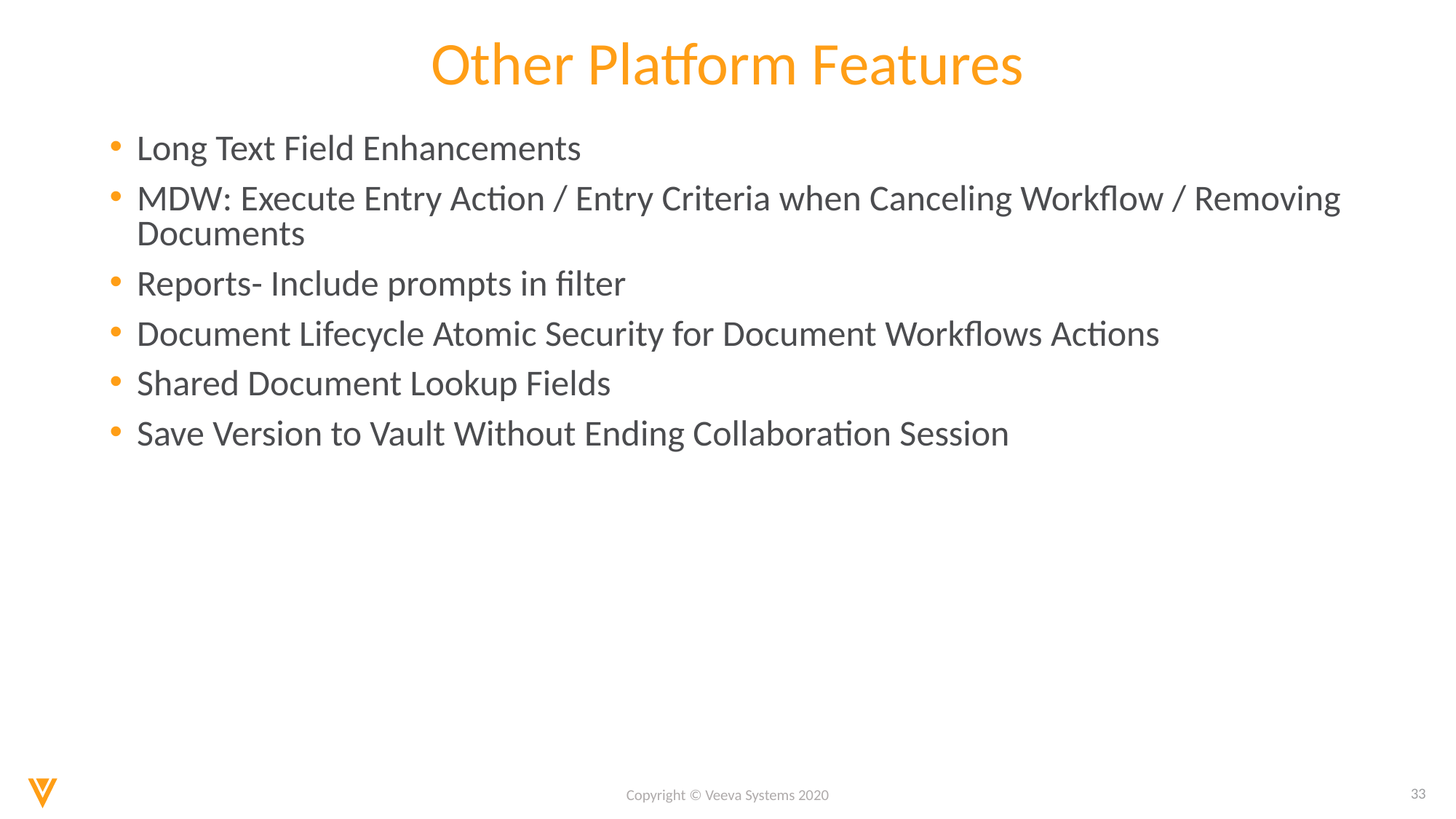

# Other Platform Features
Long Text Field Enhancements
MDW: Execute Entry Action / Entry Criteria when Canceling Workflow / Removing Documents
Reports- Include prompts in filter
Document Lifecycle Atomic Security for Document Workflows Actions
Shared Document Lookup Fields
Save Version to Vault Without Ending Collaboration Session